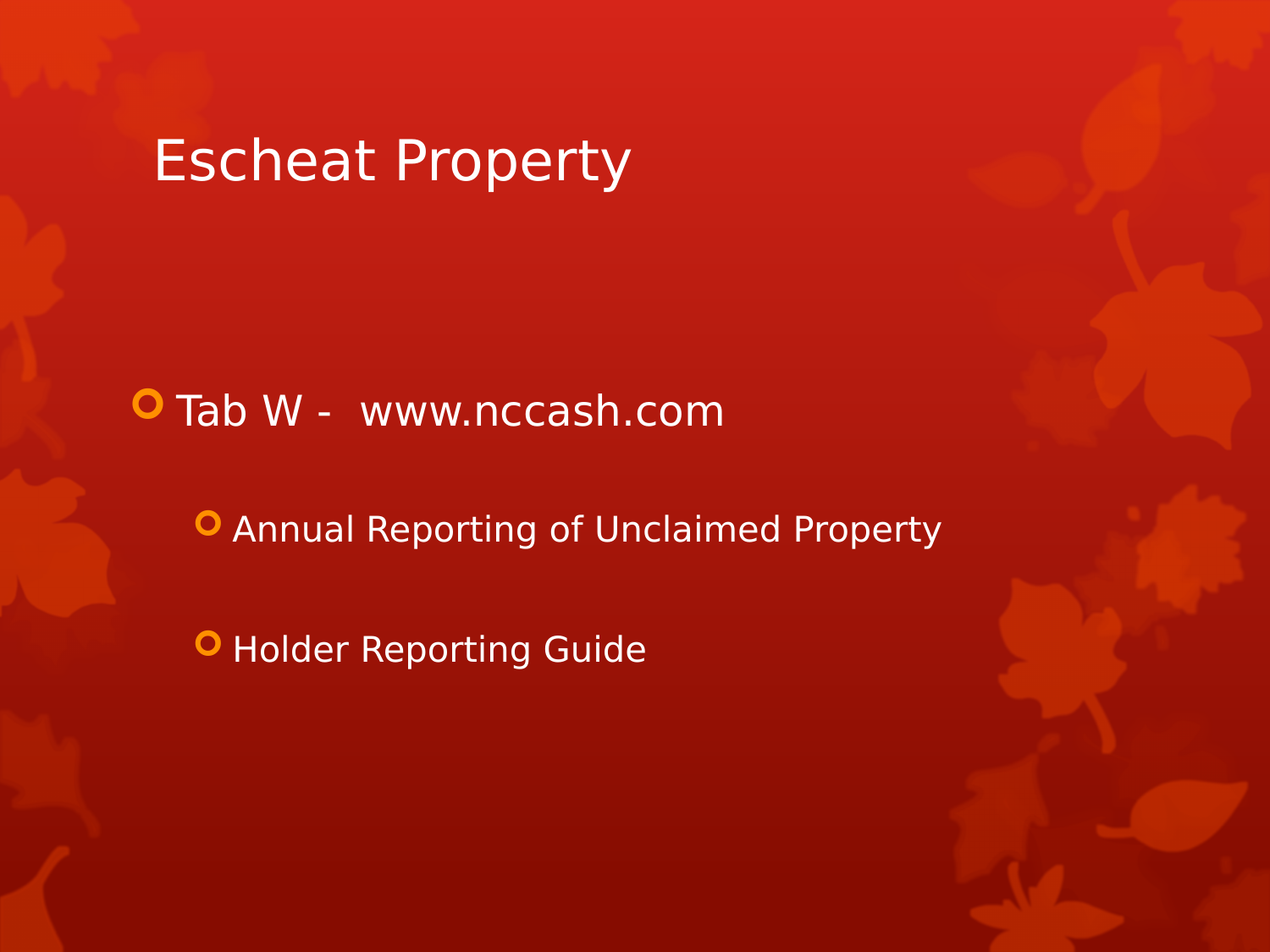

# Escheat Property
Tab W -  www.nccash.com

Annual Reporting of Unclaimed Property

Holder Reporting Guide